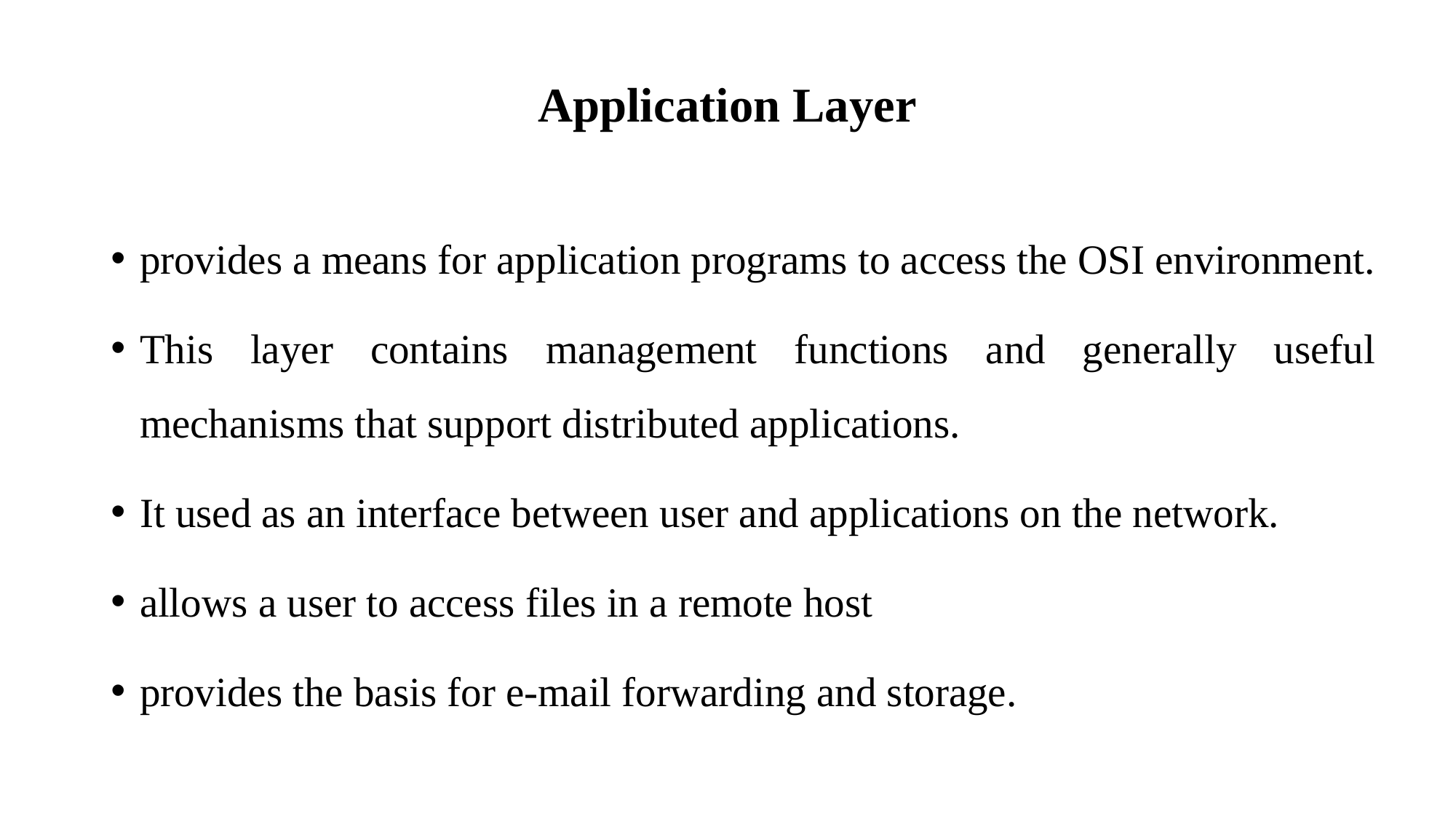

# Application Layer
provides a means for application programs to access the OSI environment.
This layer contains management functions and generally useful mechanisms that support distributed applications.
It used as an interface between user and applications on the network.
allows a user to access files in a remote host
provides the basis for e-mail forwarding and storage.